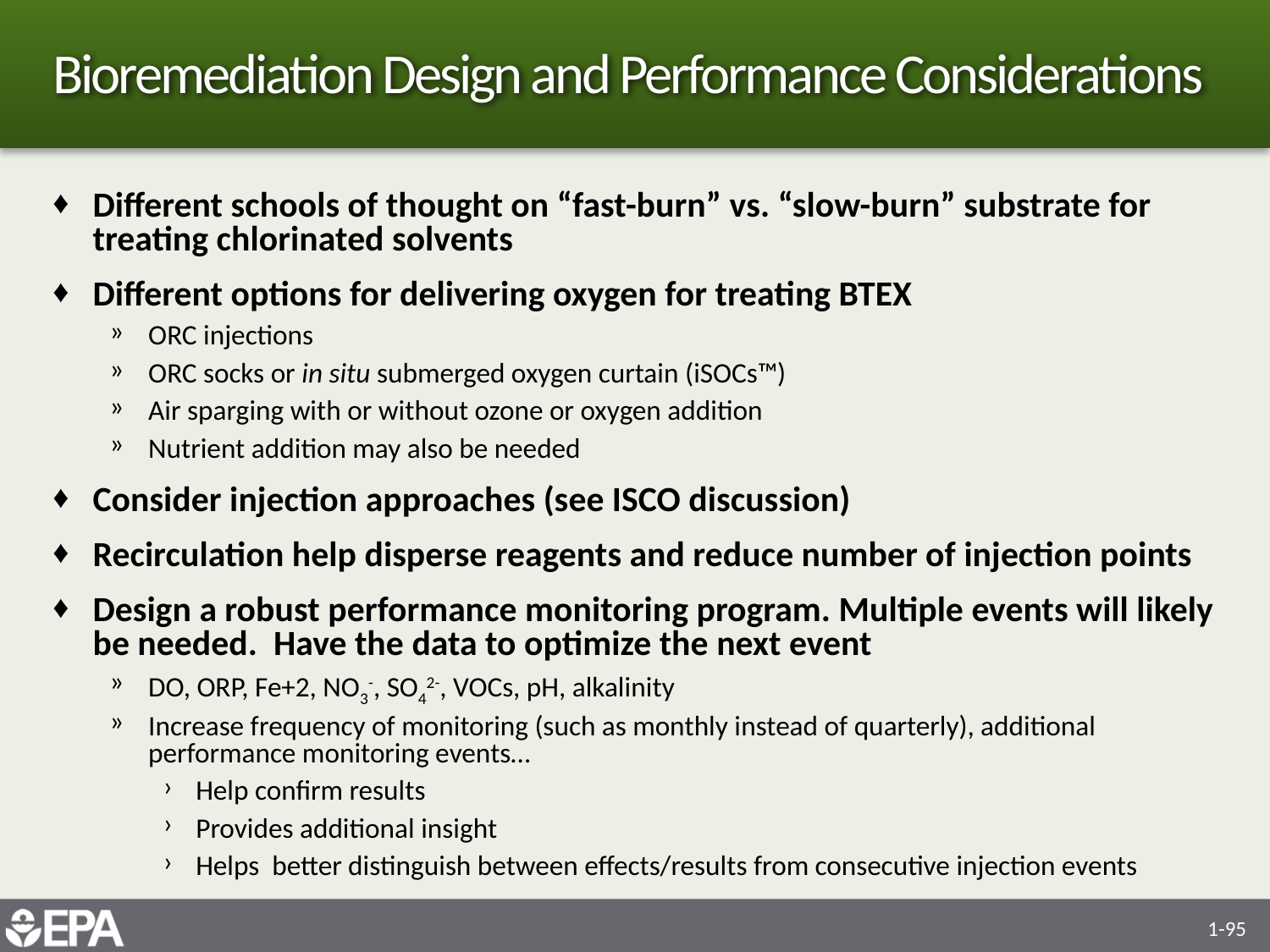

# Bioremediation Design and Performance Considerations
Different schools of thought on “fast-burn” vs. “slow-burn” substrate for treating chlorinated solvents
Different options for delivering oxygen for treating BTEX
ORC injections
ORC socks or in situ submerged oxygen curtain (iSOCs™)
Air sparging with or without ozone or oxygen addition
Nutrient addition may also be needed
Consider injection approaches (see ISCO discussion)
Recirculation help disperse reagents and reduce number of injection points
Design a robust performance monitoring program. Multiple events will likely be needed.  Have the data to optimize the next event
DO, ORP, Fe+2, NO3-, SO42-, VOCs, pH, alkalinity
Increase frequency of monitoring (such as monthly instead of quarterly), additional performance monitoring events…
Help confirm results
Provides additional insight
Helps  better distinguish between effects/results from consecutive injection events
1-95